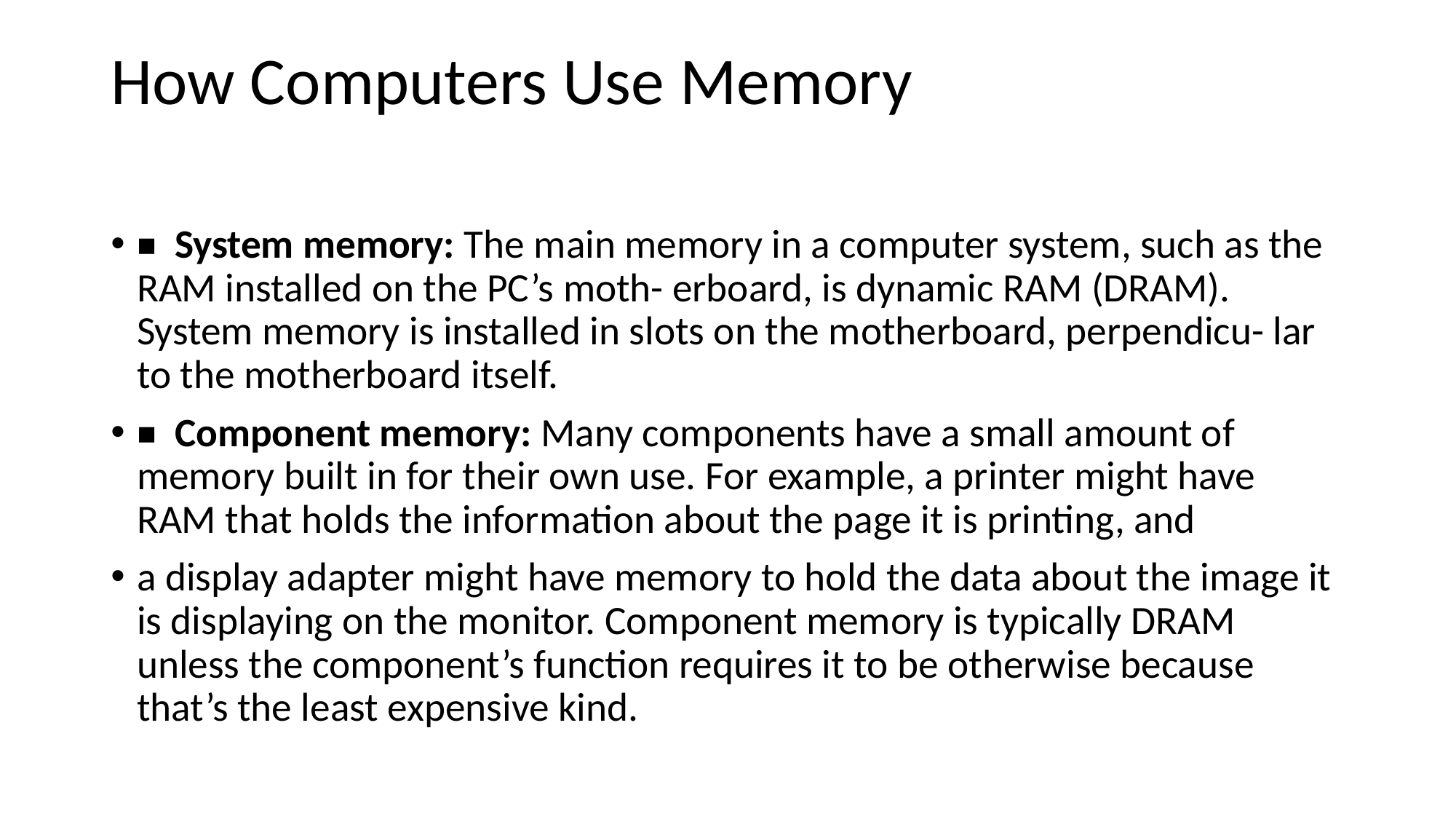

# How Computers Use Memory
◾  System memory: The main memory in a computer system, such as the RAM installed on the PC’s moth- erboard, is dynamic RAM (DRAM). System memory is installed in slots on the motherboard, perpendicu- lar to the motherboard itself.
◾  Component memory: Many components have a small amount of memory built in for their own use. For example, a printer might have RAM that holds the information about the page it is printing, and
a display adapter might have memory to hold the data about the image it is displaying on the monitor. Component memory is typically DRAM unless the component’s function requires it to be otherwise because that’s the least expensive kind.